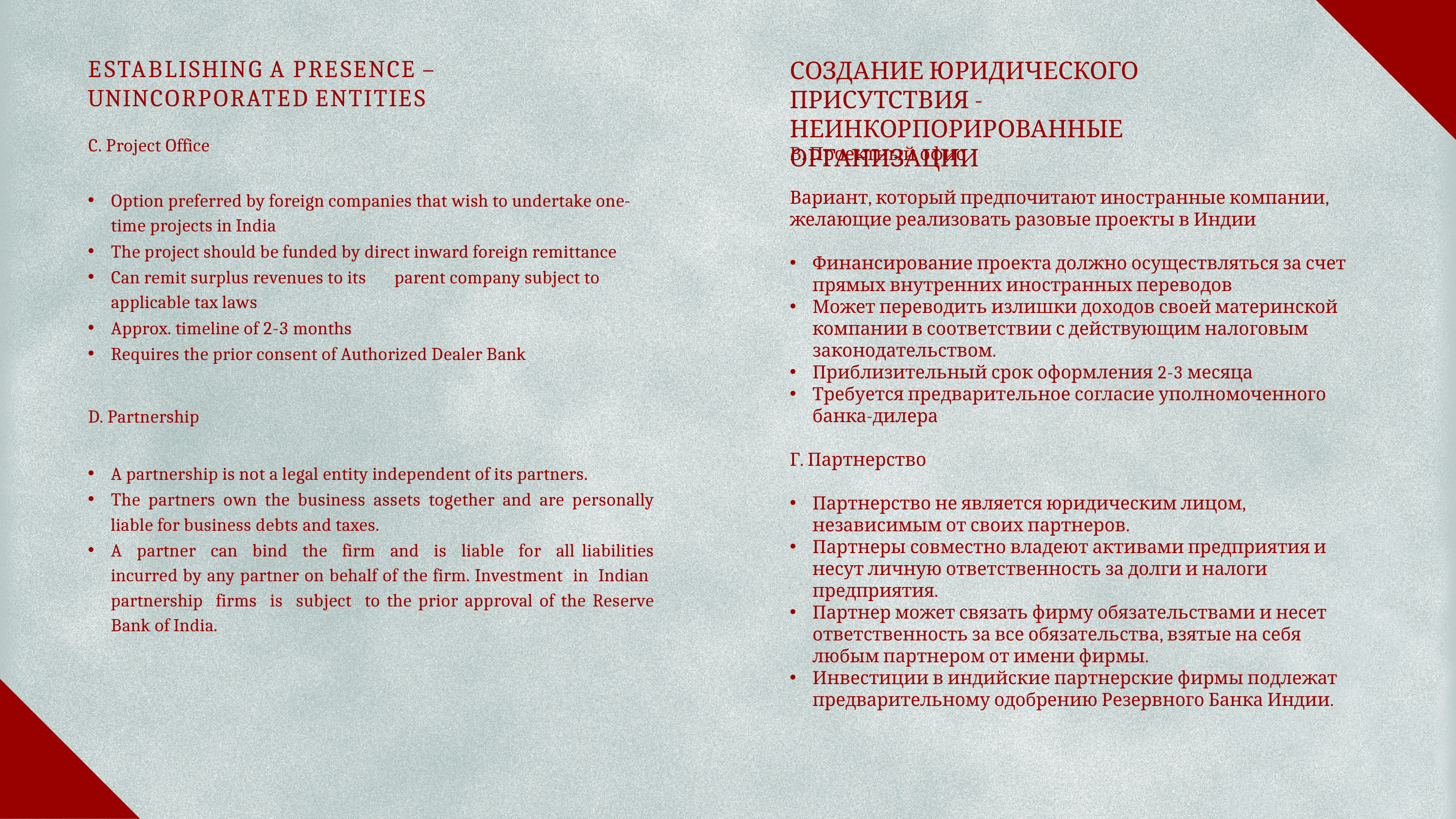

# ESTABLISHING A PRESENCE – UNINCORPORATED ENTITIES
СОЗДАНИЕ ЮРИДИЧЕСКОГО ПРИСУТСТВИЯ - НЕИНКОРПОРИРОВАННЫЕ ОРГАНИЗАЦИИ

C. Project Office
В. Проектный офис

Вариант, который предпочитают иностранные компании, желающие реализовать разовые проекты в Индии

Финансирование проекта должно осуществляться за счет прямых внутренних иностранных переводов
Может переводить излишки доходов своей материнской компании в соответствии с действующим налоговым законодательством.
Приблизительный срок оформления 2-3 месяца
Требуется предварительное согласие уполномоченного банка-дилера

Г. Партнерство

Партнерство не является юридическим лицом, независимым от своих партнеров.
Партнеры совместно владеют активами предприятия и несут личную ответственность за долги и налоги предприятия.
Партнер может связать фирму обязательствами и несет ответственность за все обязательства, взятые на себя любым партнером от имени фирмы.
Инвестиции в индийские партнерские фирмы подлежат предварительному одобрению Резервного Банка Индии.
Option preferred by foreign companies that wish to undertake one-time projects in India
The project should be funded by direct inward foreign remittance
Can remit surplus revenues to its	parent company subject to applicable tax laws
Approx. timeline of 2-3 months
Requires the prior consent of Authorized Dealer Bank

D. Partnership

A partnership is not a legal entity independent of its partners.
The partners own the business assets together and are personally liable for business debts and taxes.
A  partner  can  bind  the  firm  and  is  liable  for  all liabilities incurred by any partner on behalf of the firm. Investment  in  Indian  partnership  firms  is  subject  to the prior approval of the Reserve Bank of India.